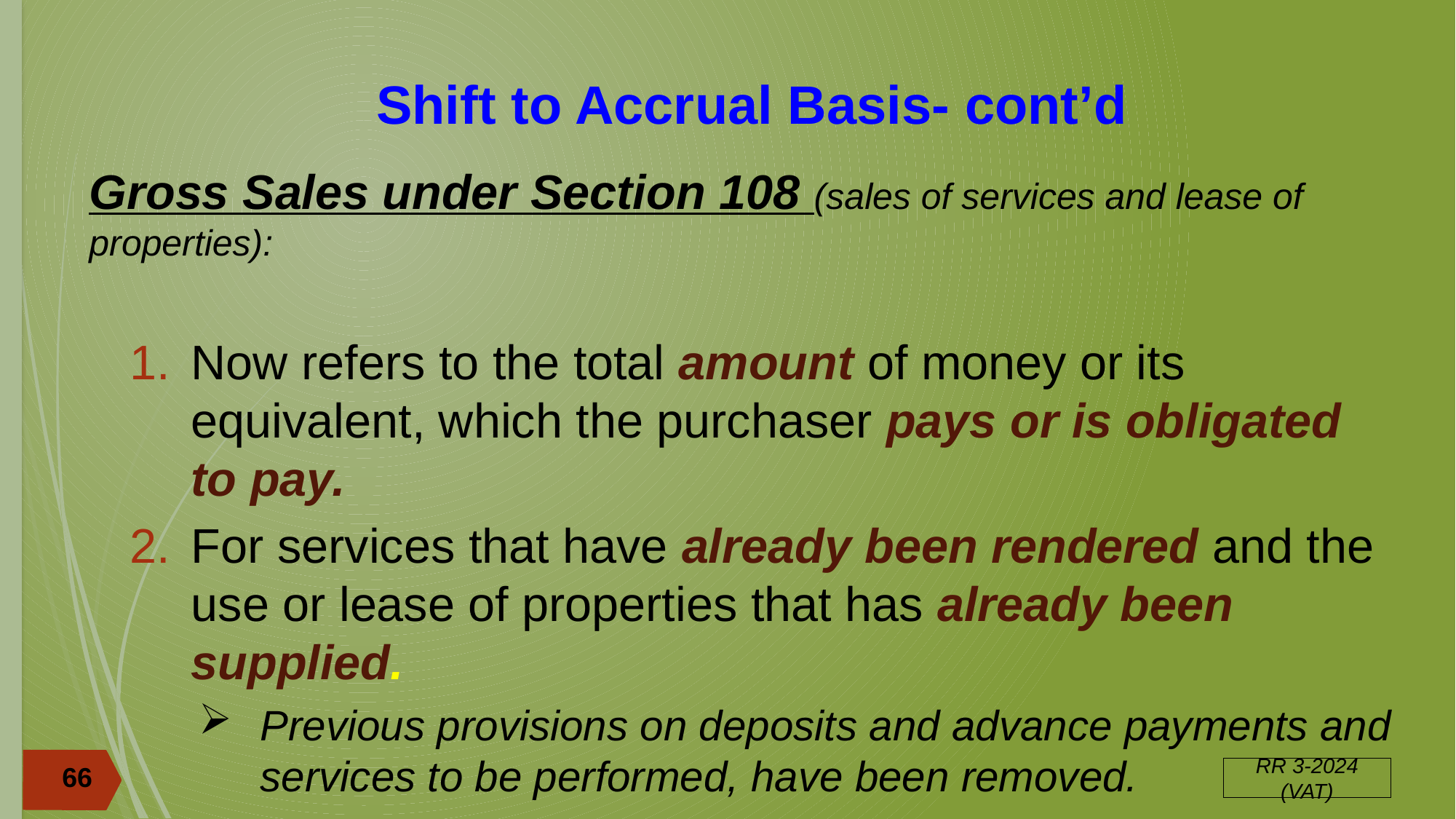

# Shift to Accrual Basis- cont’d
Gross Sales under Section 108 (sales of services and lease of properties):

Now refers to the total amount of money or its equivalent, which the purchaser pays or is obligated to pay.
For services that have already been rendered and the use or lease of properties that has already been supplied.
Previous provisions on deposits and advance payments and services to be performed, have been removed.
66
RR 3-2024 (VAT)